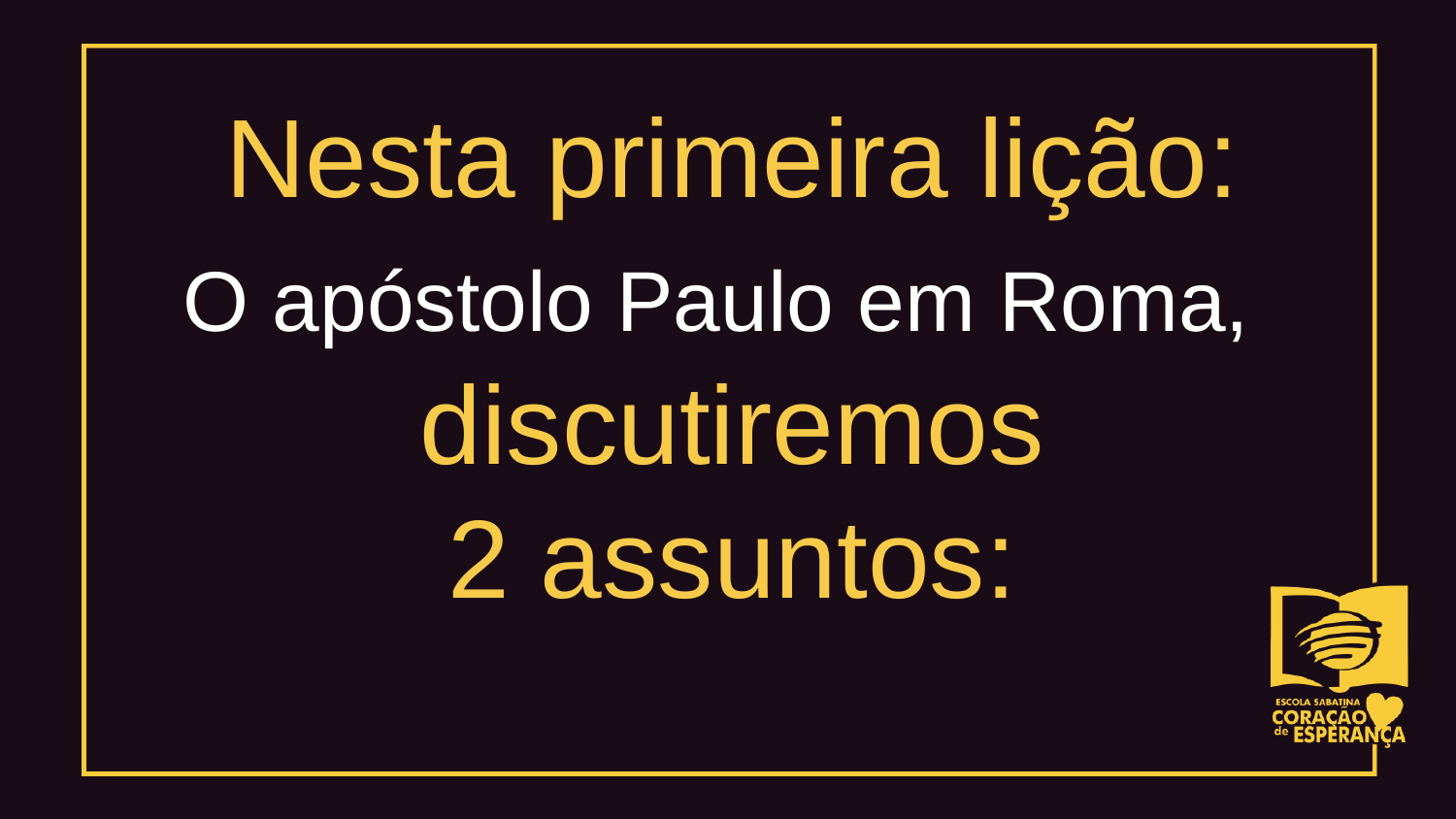

Nesta primeira lição:
O apóstolo Paulo em Roma,  discutiremos
2 assuntos: